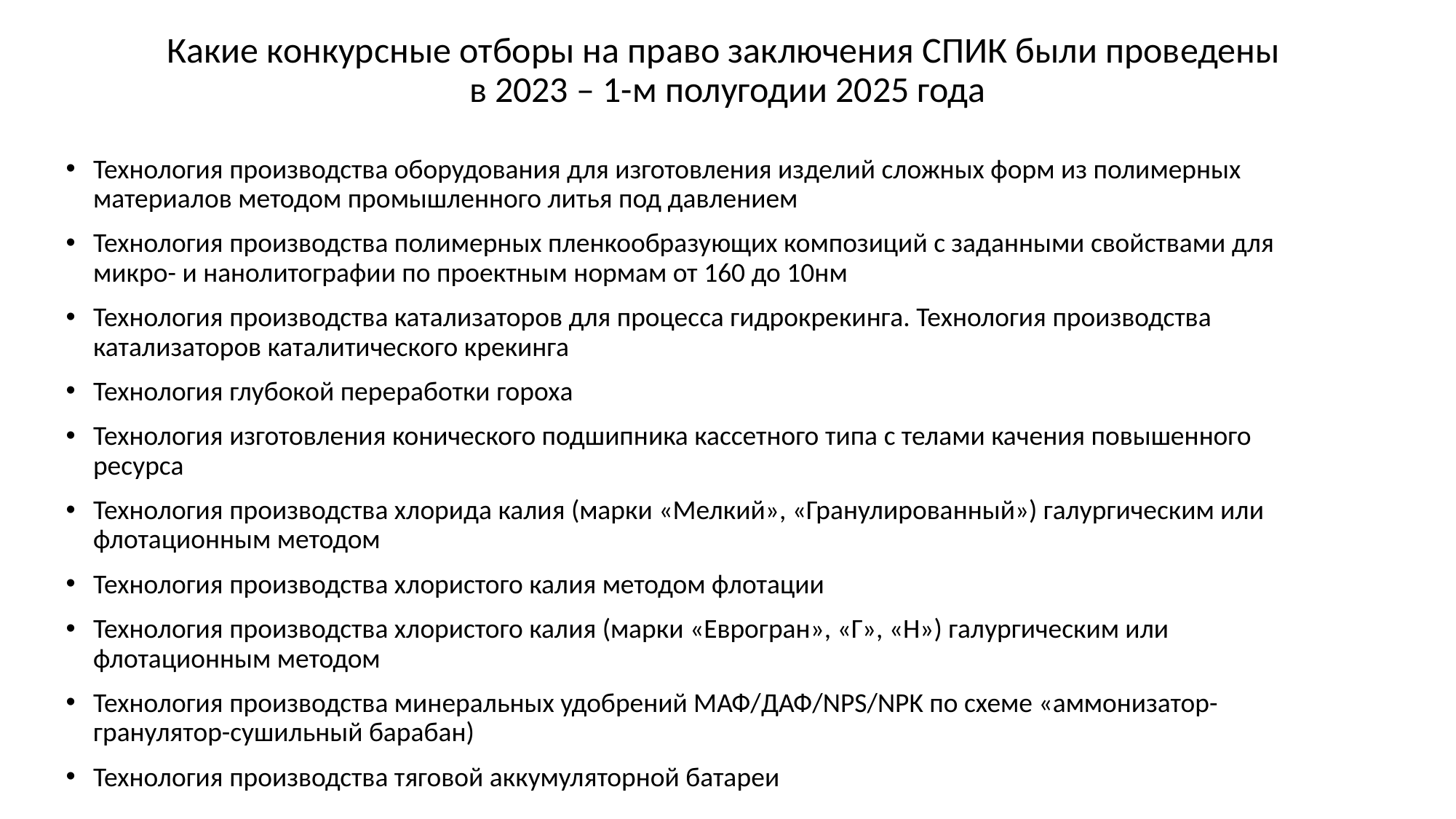

# Какие конкурсные отборы на право заключения СПИК были проведены в 2023 – 1-м полугодии 2025 года
Технология производства оборудования для изготовления изделий сложных форм из полимерных материалов методом промышленного литья под давлением
Технология производства полимерных пленкообразующих композиций с заданными свойствами для микро- и нанолитографии по проектным нормам от 160 до 10нм
Технология производства катализаторов для процесса гидрокрекинга. Технология производства катализаторов каталитического крекинга
Технология глубокой переработки гороха
Технология изготовления конического подшипника кассетного типа с телами качения повышенного ресурса
Технология производства хлорида калия (марки «Мелкий», «Гранулированный») галургическим или флотационным методом
Технология производства хлористого калия методом флотации
Технология производства хлористого калия (марки «Еврогран», «Г», «Н») галургическим или флотационным методом
Технология производства минеральных удобрений МАФ/ДАФ/NPS/NPK по схеме «аммонизатор-гранулятор-сушильный барабан)
Технология производства тяговой аккумуляторной батареи